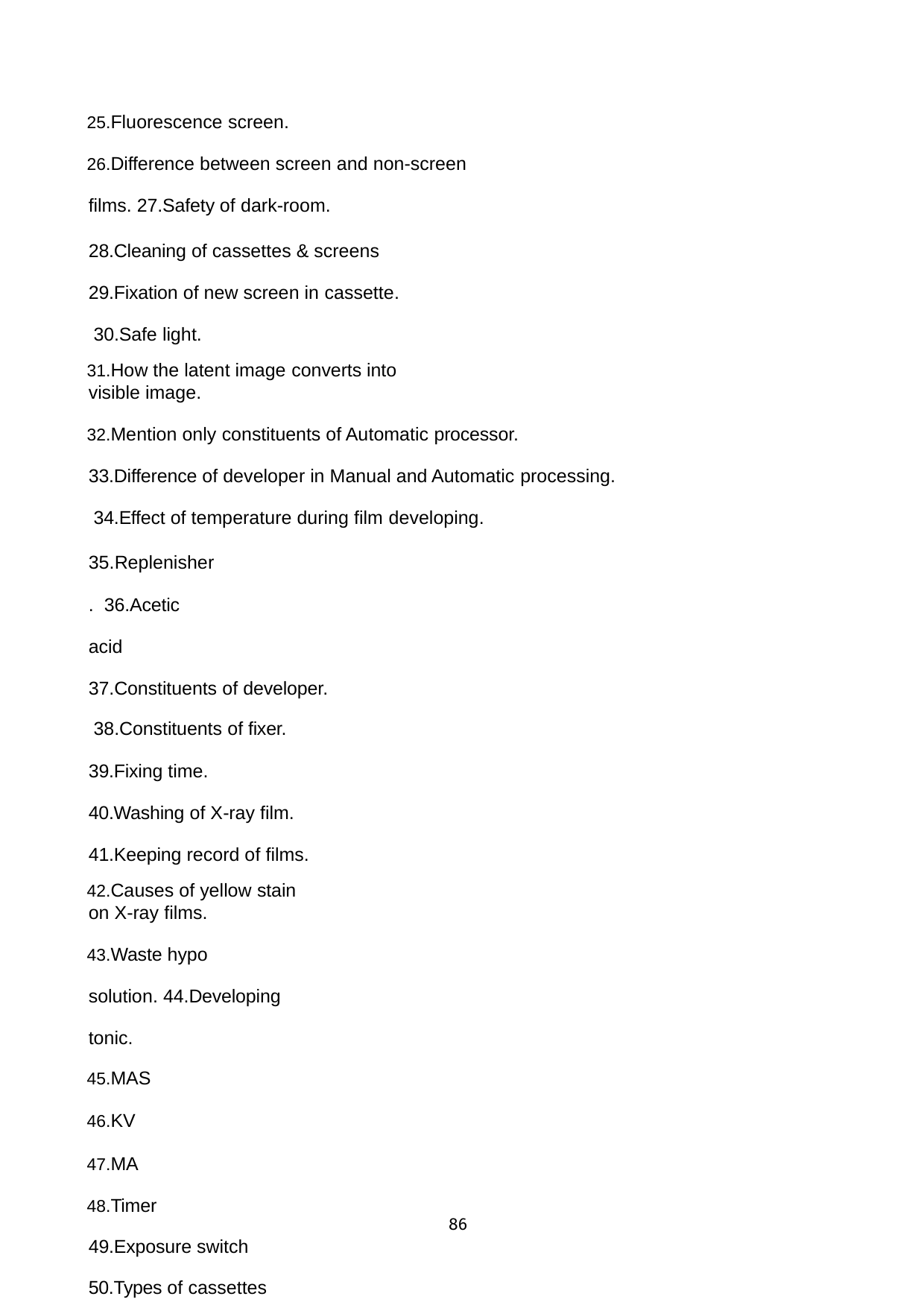

Fluorescence screen.
Difference between screen and non-screen  films. 27.Safety of dark-room.
28.Cleaning of cassettes & screens  29.Fixation of new screen in cassette.  30.Safe light.
How the latent image converts into visible image.
Mention only constituents of Automatic processor.  33.Difference of developer in Manual and Automatic processing.  34.Effect of temperature during film developing.
35.Replenisher.  36.Acetic acid
37.Constituents of developer.  38.Constituents of fixer.
39.Fixing time.  40.Washing of X-ray film.  41.Keeping record of films.
Causes of yellow stain on X-ray films.
Waste hypo  solution. 44.Developing  tonic.
MAS

KV

MA
Timer  49.Exposure switch  50.Types of cassettes
86